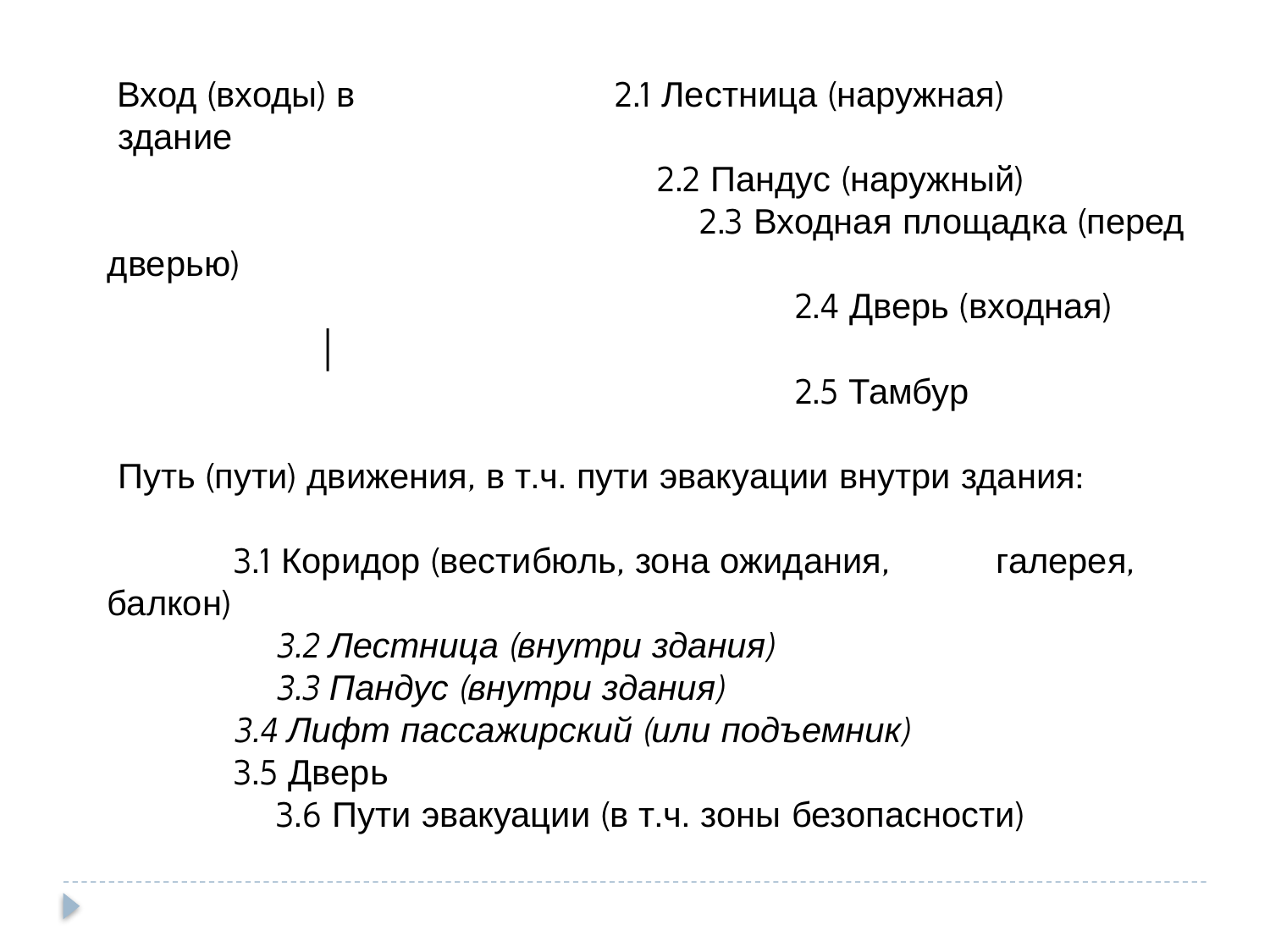

Вход (входы) в      		2.1 Лестница (наружная)
 здание
                    		                2.2 Пандус (наружный)
		                                2.3 Входная площадка (перед дверью)
                                                                 2.4 Дверь (входная)                             │
                                                                 2.5 Тамбур

 Путь (пути) движения, в т.ч. пути эвакуации внутри здания:

	3.1 Коридор (вестибюль, зона ожидания, 	галерея, балкон)
                3.2 Лестница (внутри здания)
                3.3 Пандус (внутри здания)
	3.4 Лифт пассажирский (или подъемник)
	3.5 Дверь
                3.6 Пути эвакуации (в т.ч. зоны безопасности)